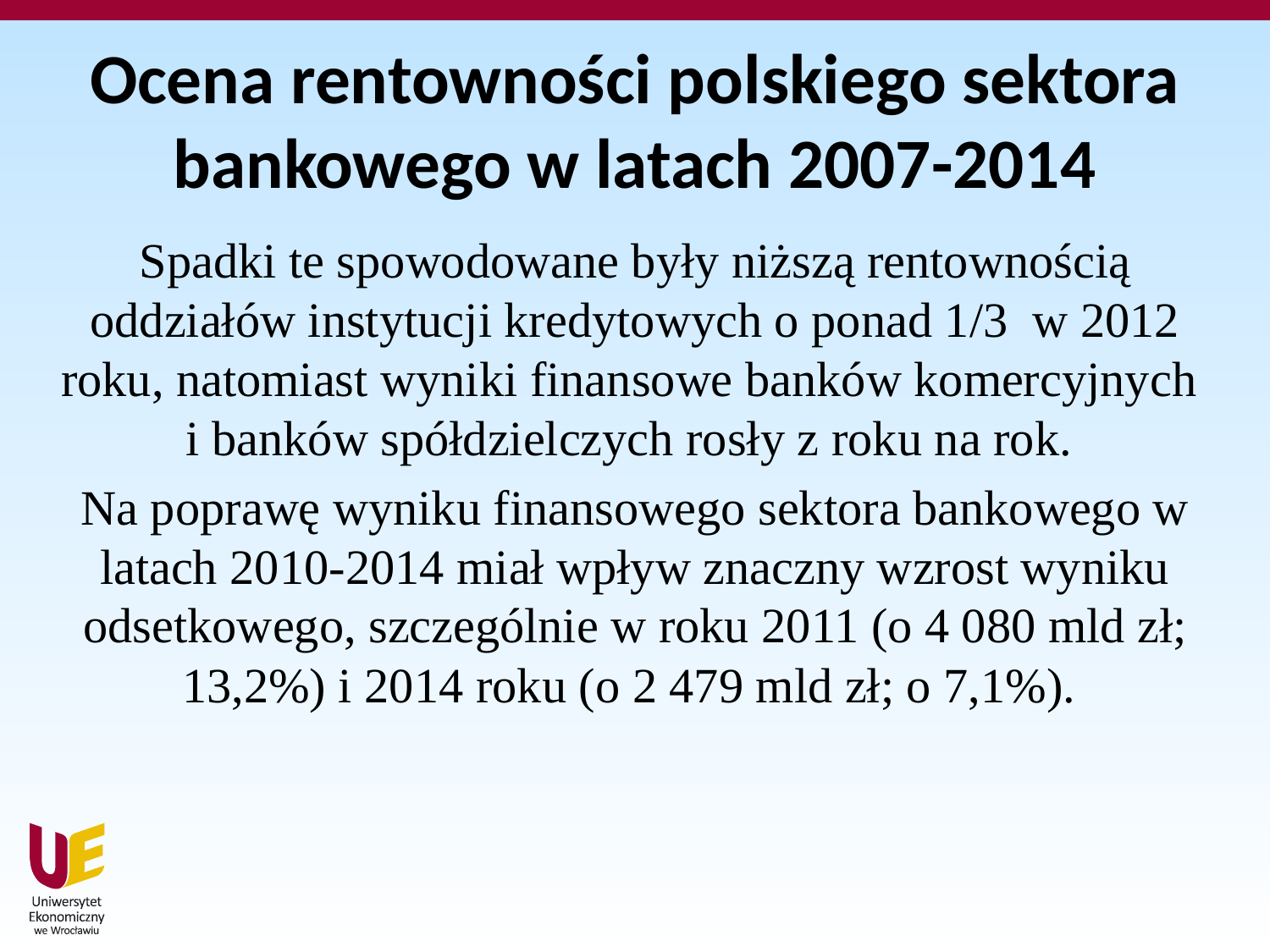

# Ocena rentowności polskiego sektora bankowego w latach 2007-2014
Spadki te spowodowane były niższą rentownością oddziałów instytucji kredytowych o ponad 1/3  w 2012 roku, natomiast wyniki finansowe banków komercyjnych  i banków spółdzielczych rosły z roku na rok.
Na poprawę wyniku finansowego sektora bankowego w latach 2010-2014 miał wpływ znaczny wzrost wyniku odsetkowego, szczególnie w roku 2011 (o 4 080 mld zł; 13,2%) i 2014 roku (o 2 479 mld zł; o 7,1%).